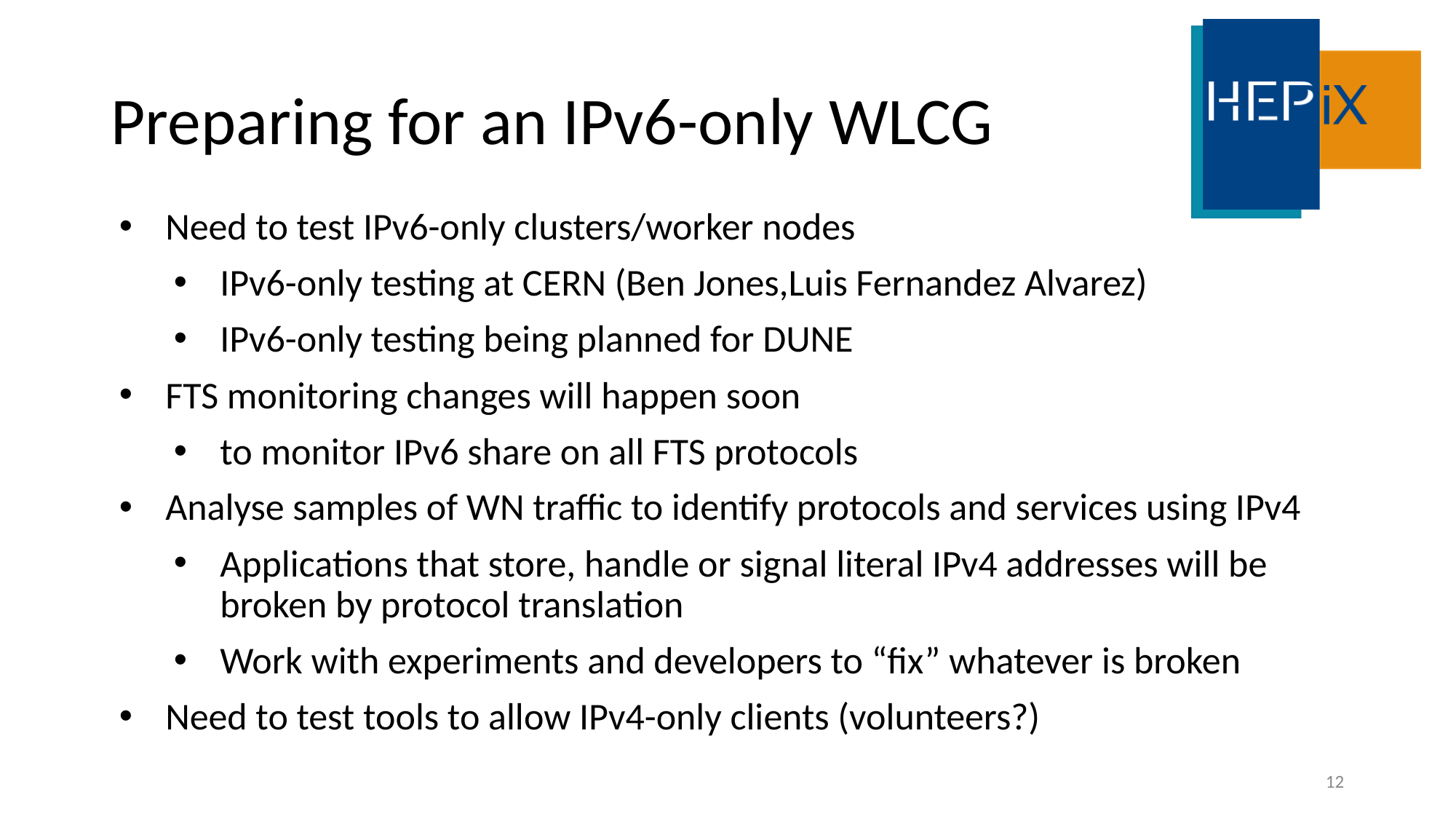

# Preparing for an IPv6-only WLCG
Need to test IPv6-only clusters/worker nodes
IPv6-only testing at CERN (Ben Jones,Luis Fernandez Alvarez)
IPv6-only testing being planned for DUNE
FTS monitoring changes will happen soon
to monitor IPv6 share on all FTS protocols
Analyse samples of WN traffic to identify protocols and services using IPv4
Applications that store, handle or signal literal IPv4 addresses will be broken by protocol translation
Work with experiments and developers to “fix” whatever is broken
Need to test tools to allow IPv4-only clients (volunteers?)

12